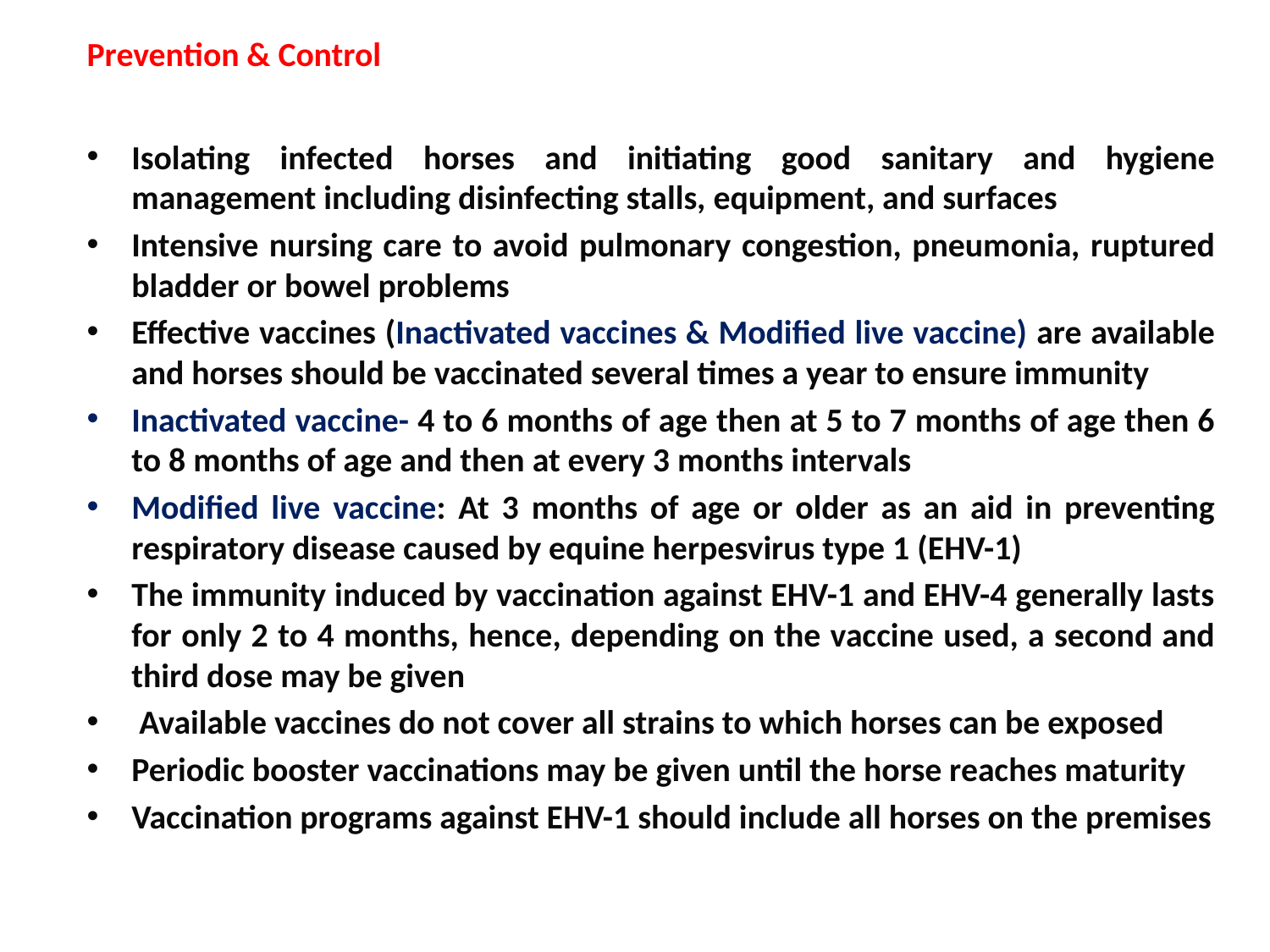

Prevention & Control

Isolating infected horses and initiating good sanitary and hygiene management including disinfecting stalls, equipment, and surfaces
Intensive nursing care to avoid pulmonary congestion, pneumonia, ruptured bladder or bowel problems
Effective vaccines (Inactivated vaccines & Modified live vaccine) are available and horses should be vaccinated several times a year to ensure immunity
Inactivated vaccine- 4 to 6 months of age then at 5 to 7 months of age then 6 to 8 months of age and then at every 3 months intervals
Modified live vaccine: At 3 months of age or older as an aid in preventing respiratory disease caused by equine herpesvirus type 1 (EHV-1)
The immunity induced by vaccination against EHV-1 and EHV-4 generally lasts for only 2 to 4 months, hence, depending on the vaccine used, a second and third dose may be given
 Available vaccines do not cover all strains to which horses can be exposed
Periodic booster vaccinations may be given until the horse reaches maturity
Vaccination programs against EHV-1 should include all horses on the premises